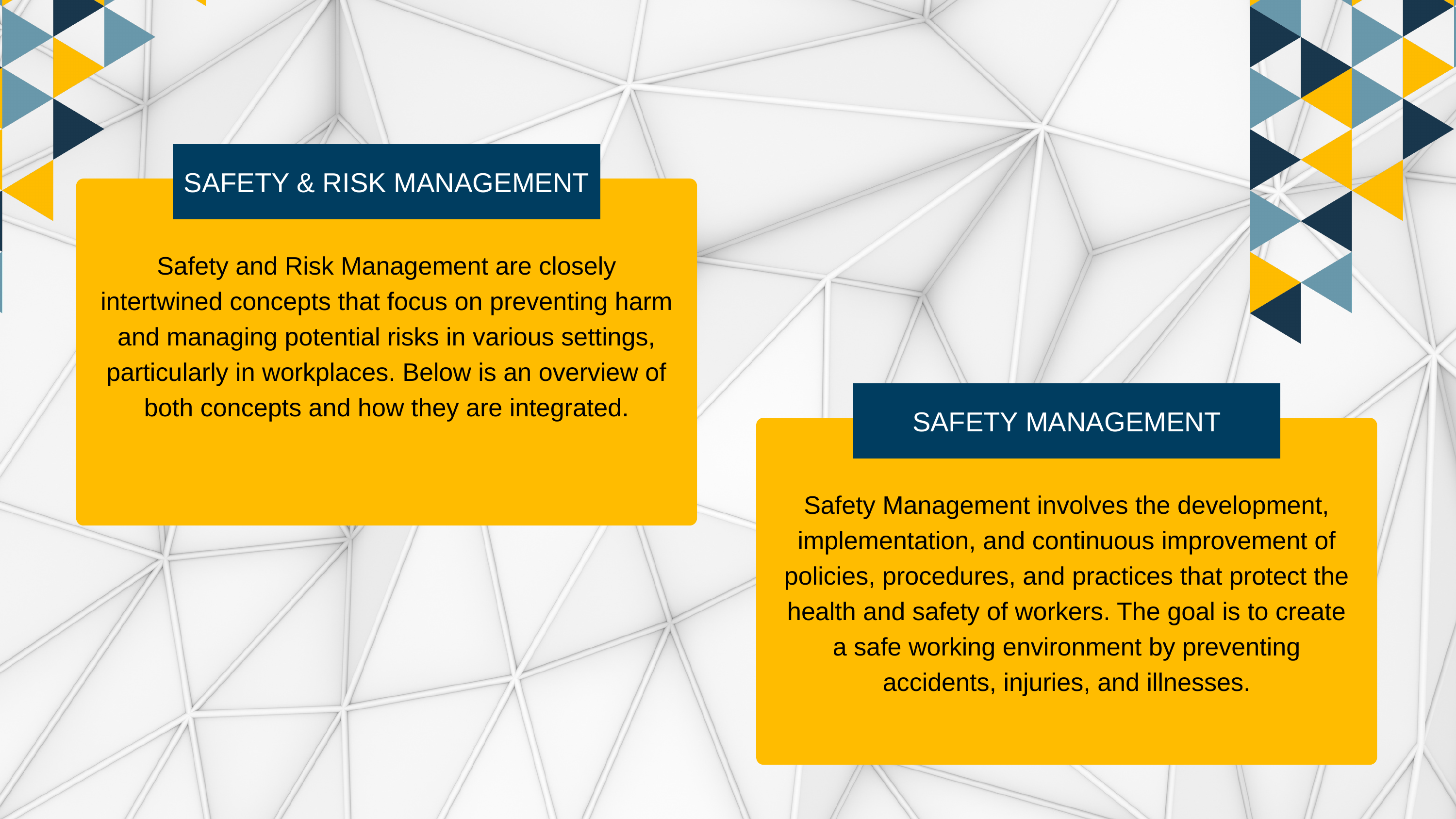

SAFETY & RISK MANAGEMENT

Safety and Risk Management are closely intertwined concepts that focus on preventing harm and managing potential risks in various settings, particularly in workplaces. Below is an overview of both concepts and how they are integrated.

SAFETY MANAGEMENT

Safety Management involves the development, implementation, and continuous improvement of policies, procedures, and practices that protect the health and safety of workers. The goal is to create a safe working environment by preventing accidents, injuries, and illnesses.